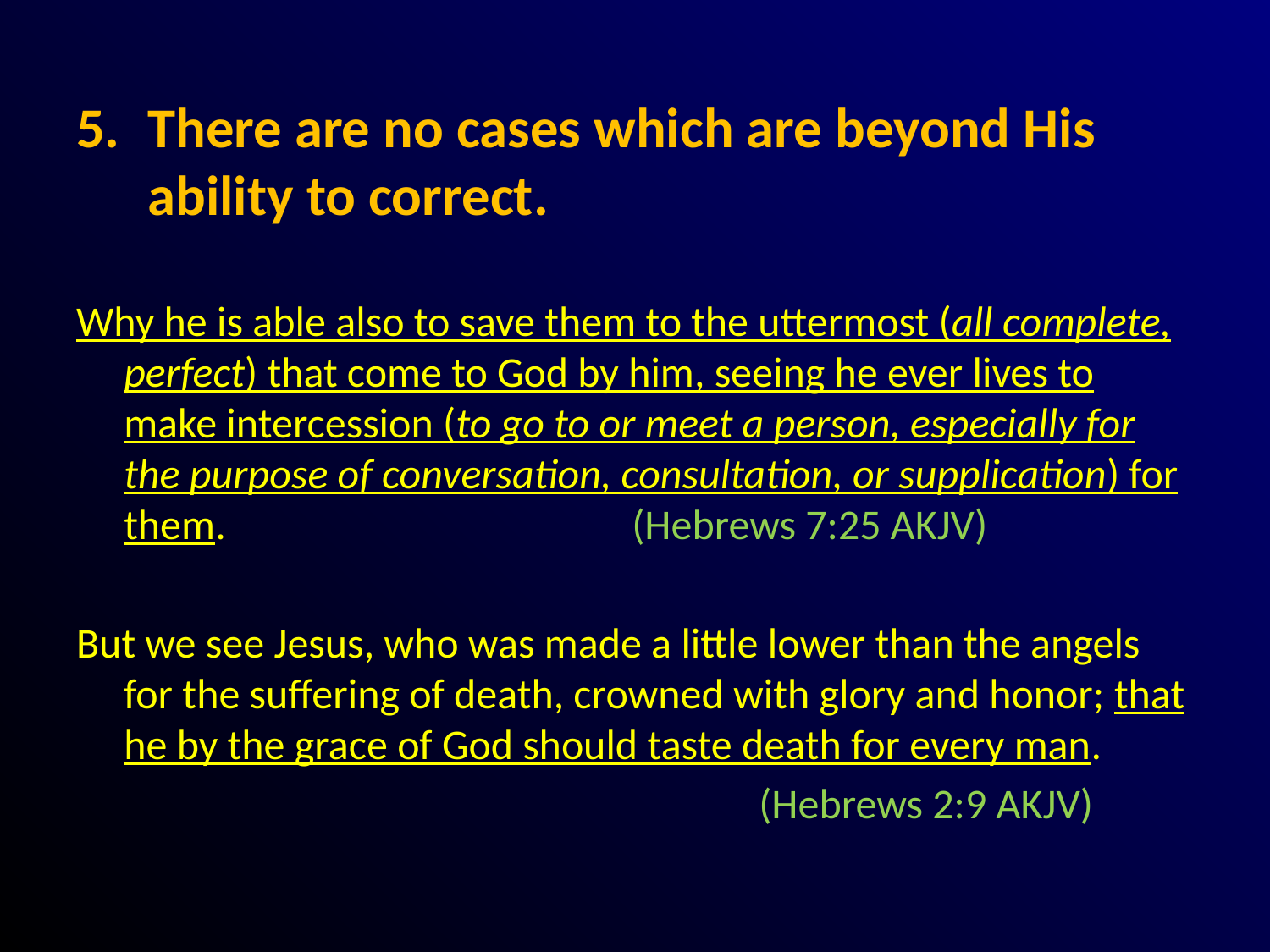

#
There are no cases which are beyond His ability to correct.

Why he is able also to save them to the uttermost (all complete, perfect) that come to God by him, seeing he ever lives to make intercession (to go to or meet a person, especially for the purpose of conversation, consultation, or supplication) for them.				(Hebrews 7:25 AKJV)

But we see Jesus, who was made a little lower than the angels for the suffering of death, crowned with glory and honor; that he by the grace of God should taste death for every man.
						(Hebrews 2:9 AKJV)